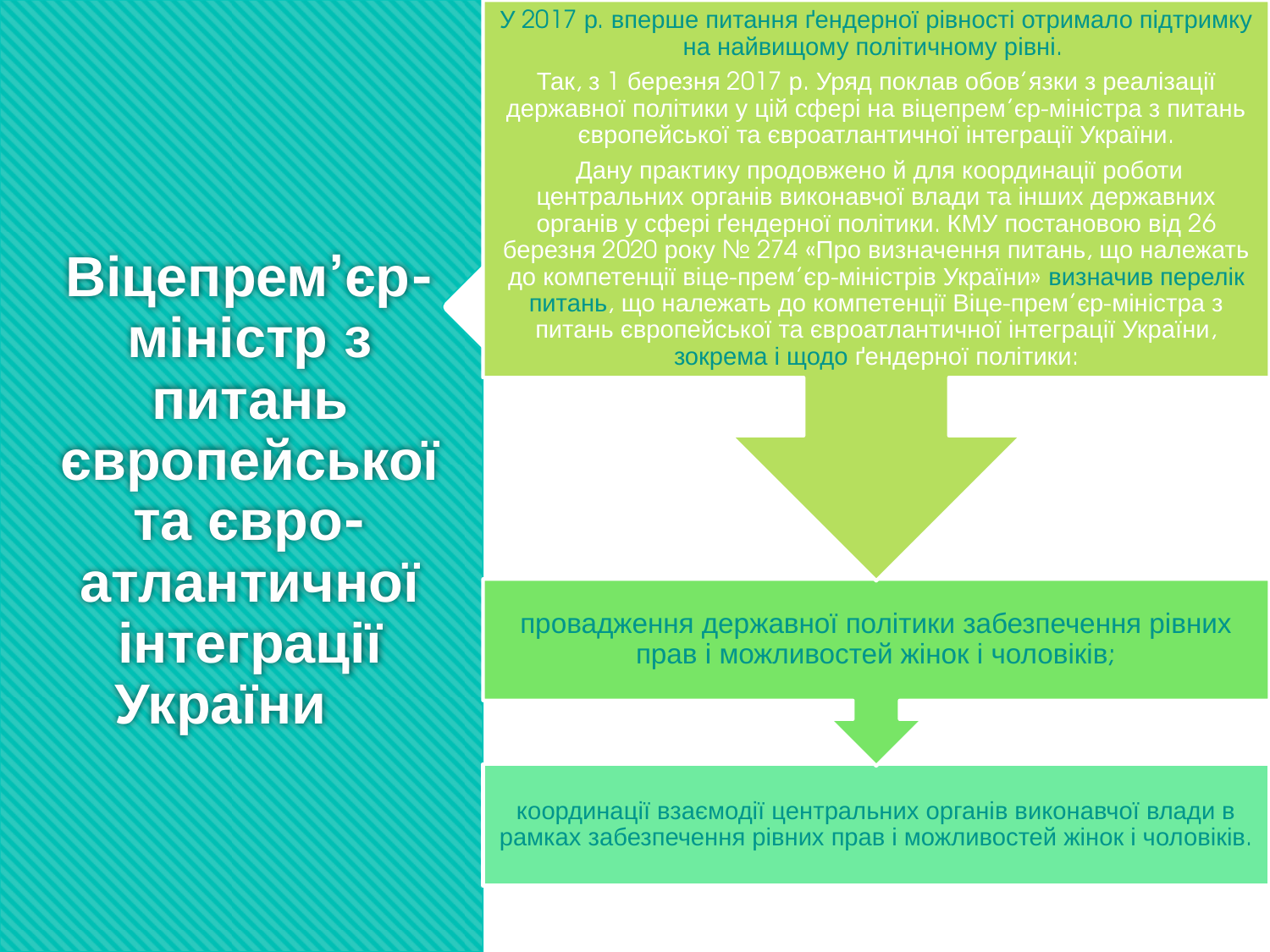

координації взаємодії центральних органів виконавчої влади в рамках забезпечення рівних прав і можливостей жінок і чоловіків.
провадження державної політики забезпечення рівних прав і можливостей жінок і чоловіків;
У 2017 р. вперше питання ґендерної рівності отримало підтримку на найвищому політичному рівні.
Так, з 1 березня 2017 р. Уряд поклав обов’язки з реалізації державної політики у цій сфері на віцепрем’єр-міністра з питань європейської та євроатлантичної інтеграції України.
 Дану практику продовжено й для координації роботи центральних органів виконавчої влади та інших державних органів у сфері ґендерної політики. КМУ постановою від 26 березня 2020 року № 274 «Про визначення питань, що належать до компетенції віце-прем’єр-міністрів України» визначив перелік питань, що належать до компетенції Віце-прем’єр-міністра з питань європейської та євроатлантичної інтеграції України, зокрема і щодо ґендерної політики:
# Віцепрем’єр-міністр з питань європейської та євро-атлантичної інтеграції України